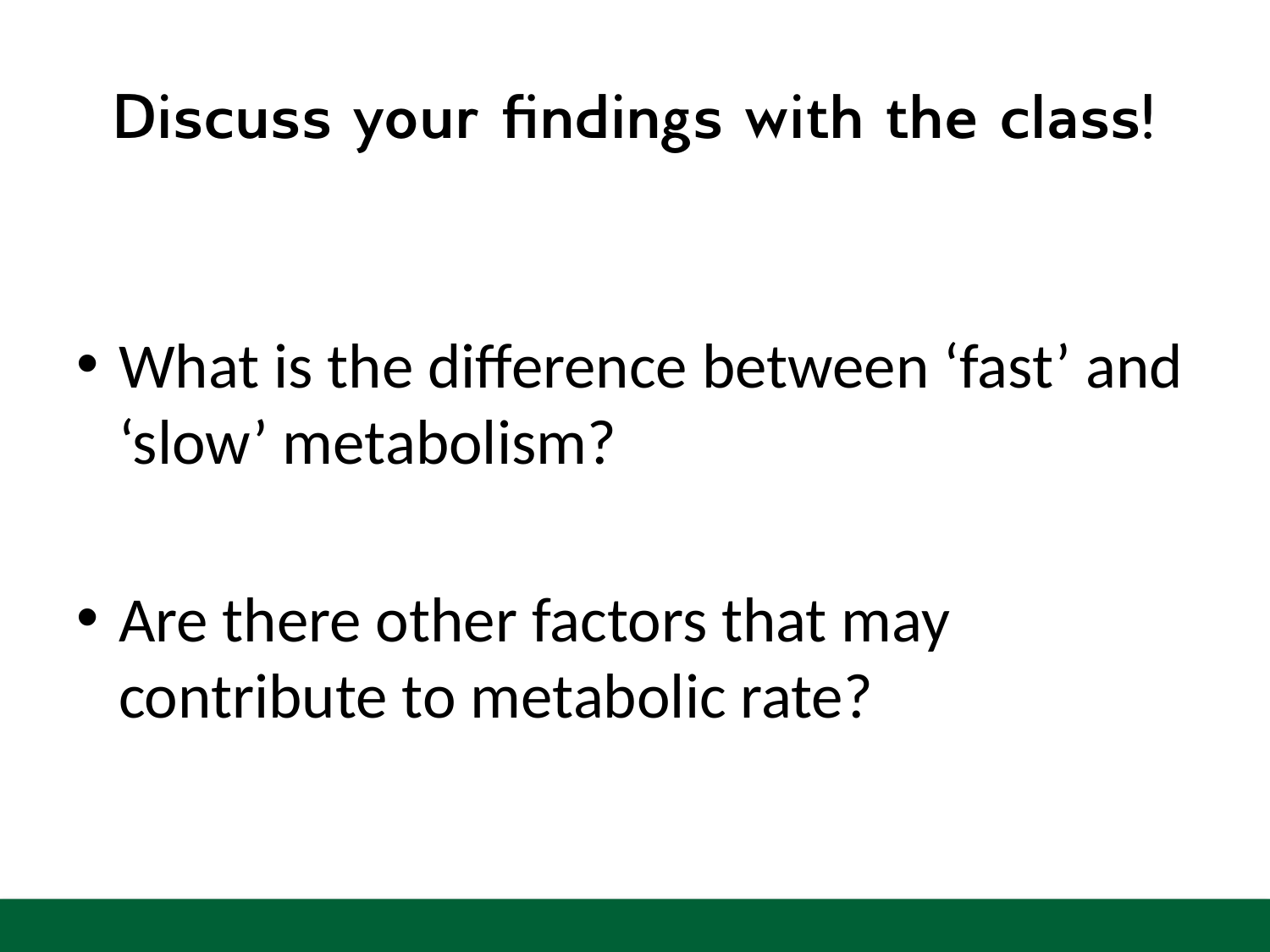

# Discuss your findings with the class!

What is the difference between ‘fast’ and ‘slow’ metabolism?

Are there other factors that may contribute to metabolic rate?